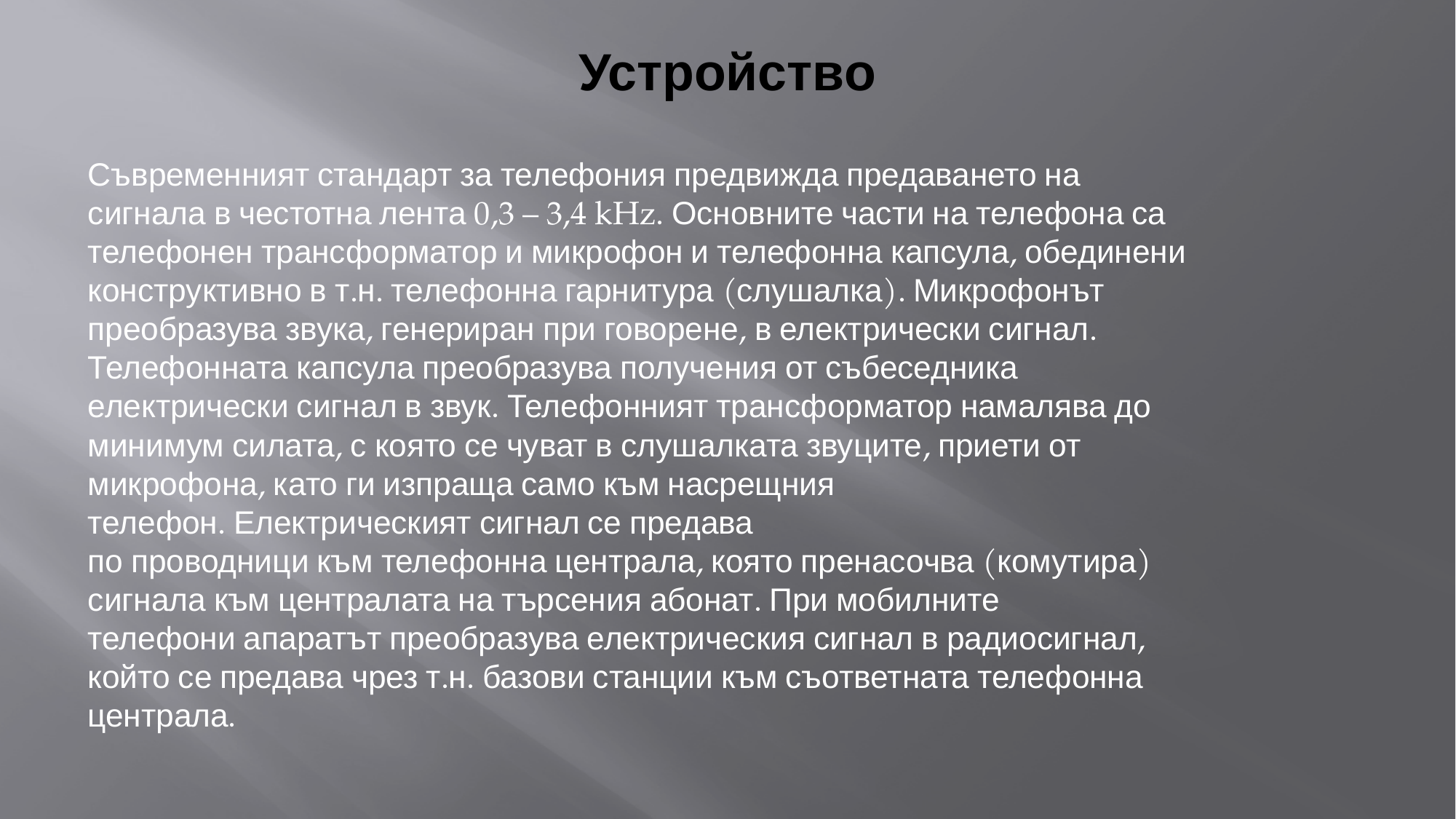

# Устройство
Съвременният стандарт за телефония предвижда предаването на сигнала в честотна лента 0,3 – 3,4 kHz. Основните части на телефона са телефонен трансформатор и микрофон и телефонна капсула, обединени конструктивно в т.н. телефонна гарнитура (слушалка). Микрофонът преобразува звука, генериран при говорене, в електрически сигнал. Телефонната капсула преобразува получения от събеседника електрически сигнал в звук. Телефонният трансформатор намалява до минимум силата, с която се чуват в слушалката звуците, приети от микрофона, като ги изпраща само към насрещния телефон. Електрическият сигнал се предава по проводници към телефонна централа, която пренасочва (комутира) сигнала към централата на търсения абонат. При мобилните телефони апаратът преобразува електрическия сигнал в радиосигнал, който се предава чрез т.н. базови станции към съответната телефонна централа.